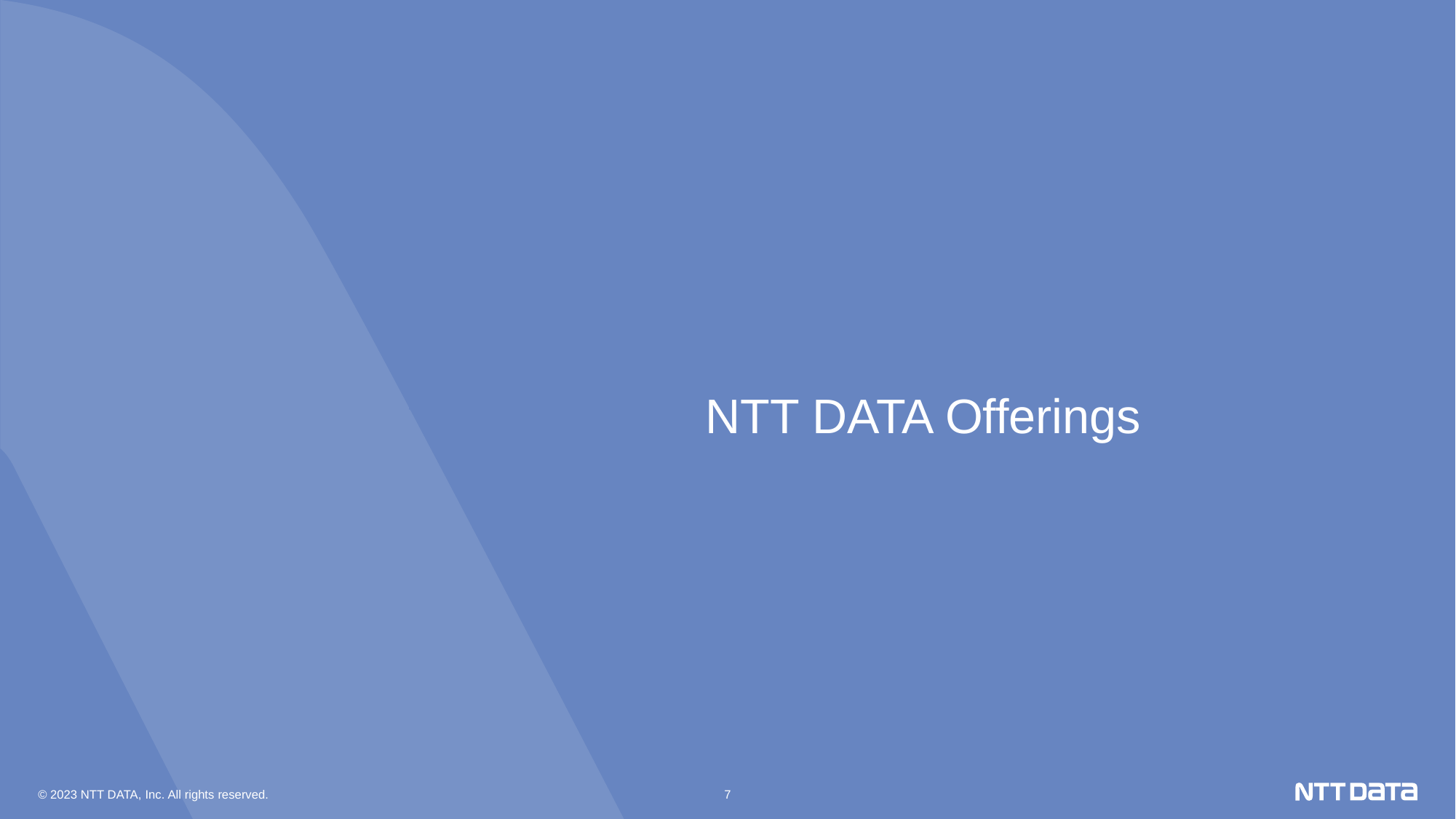

NTT DATA Offerings
© 2023 NTT DATA, Inc. All rights reserved.
7